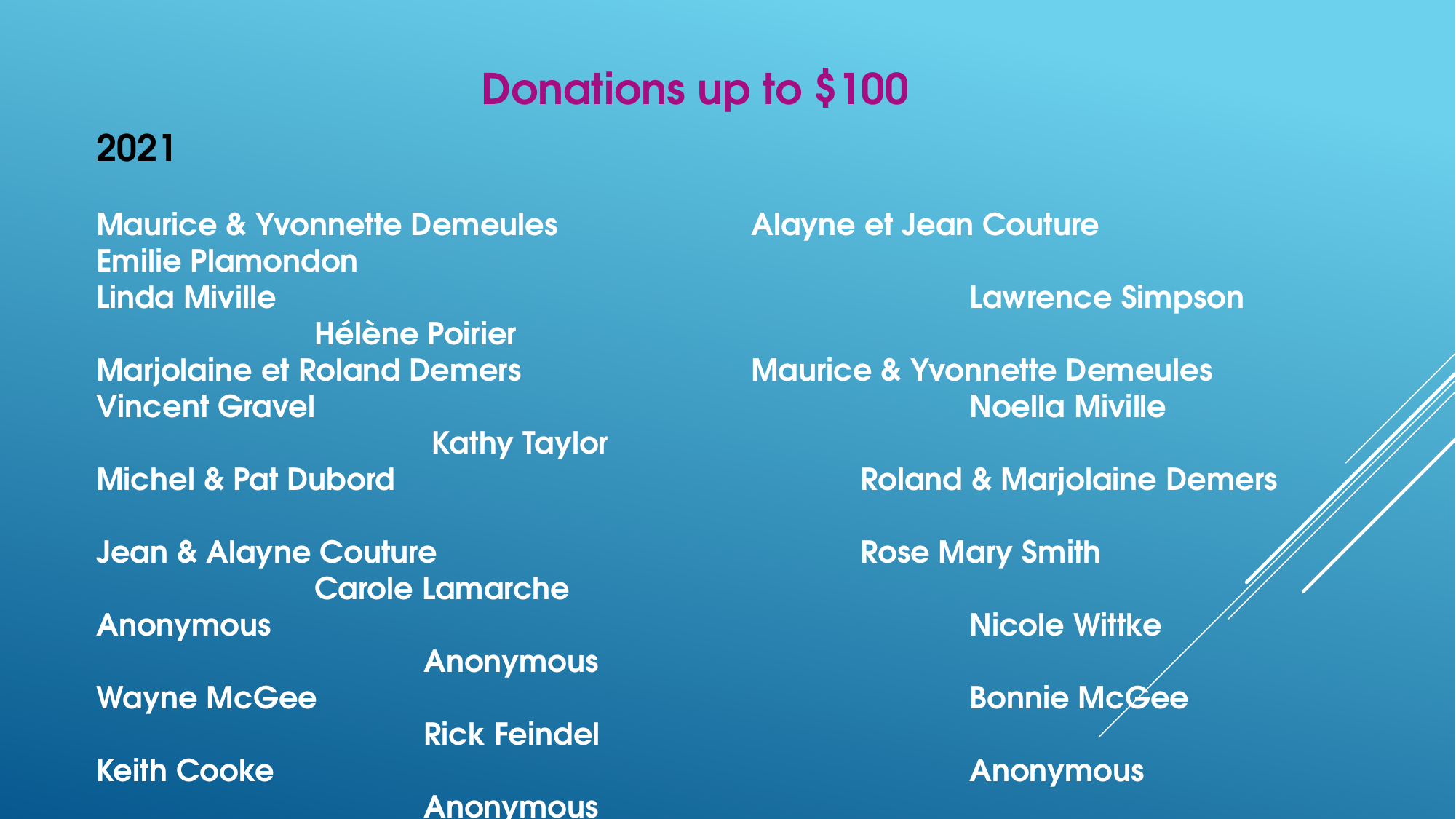

Donations up to $100
2021

Maurice & Yvonnette Demeules		Alayne et Jean Couture 		Emilie Plamondon
Linda Miville							Lawrence Simpson			Hélène Poirier
Marjolaine et Roland Demers			Maurice & Yvonnette Demeules
Vincent Gravel						Noella Miville					 Kathy Taylor
Michel & Pat Dubord					Roland & Marjolaine Demers
Jean & Alayne Couture				Rose Mary Smith				Carole Lamarche
Anonymous							Nicole Wittke					Anonymous
Wayne McGee						Bonnie McGee				Rick Feindel
Keith Cooke							Anonymous					Anonymous
Louise Armstrong						Anonymous					Sylvie Laconi Anonymous							Huguette Ouellette			Aonymous
Sheila Bilodeau						Anonymous					Joe Mercier
Wendy (Keon) Humphries				Marie-Claude	Perras			Anonymous
Laurette Carle							Heather & Chris Martin			Steven Beatty
Stacy Futher							Chantal Délorme				Chantal Délorme